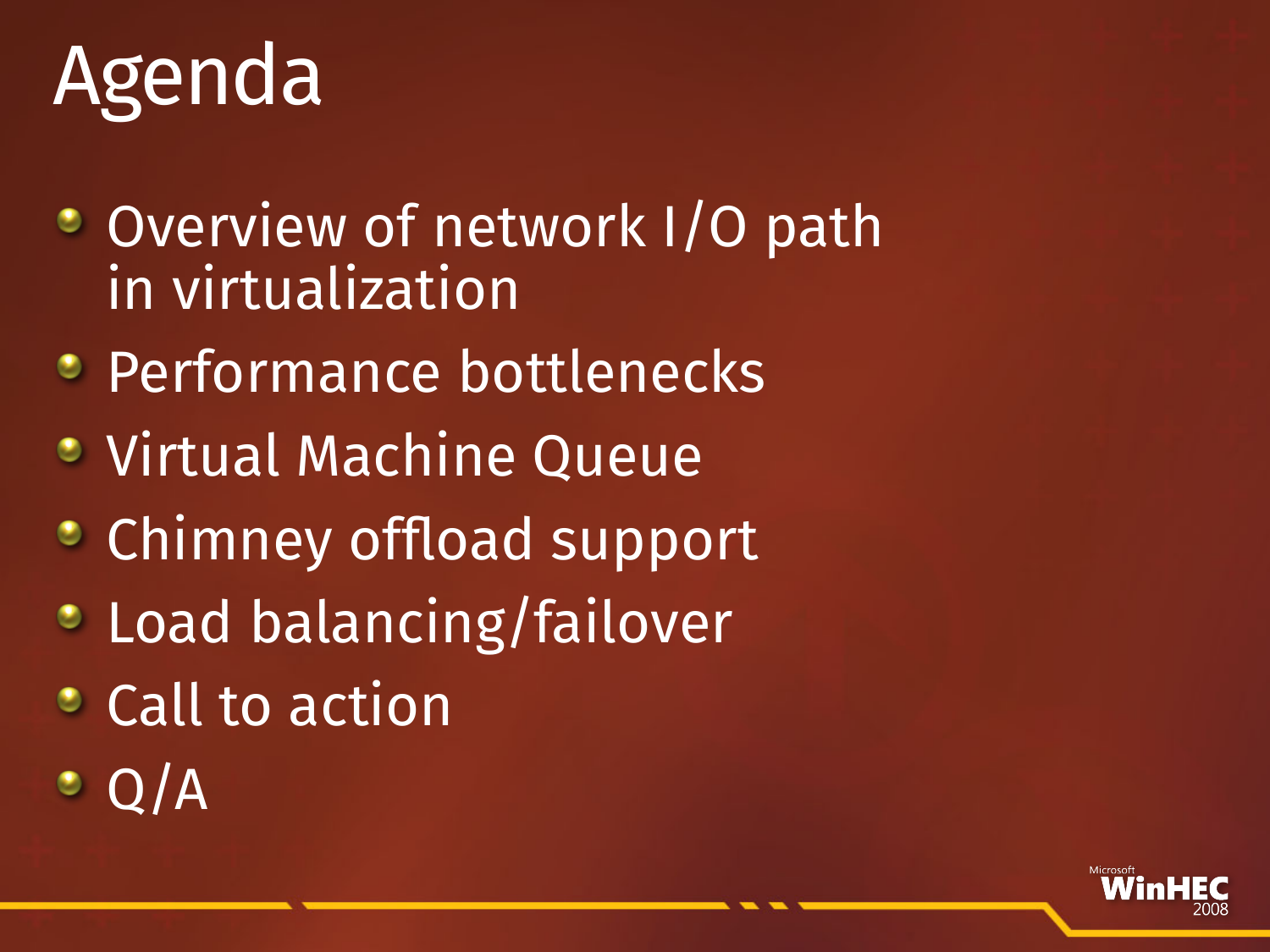

# Agenda
Overview of network I/O path in virtualization
Performance bottlenecks
Virtual Machine Queue
Chimney offload support
Load balancing/failover
Call to action
Q/A